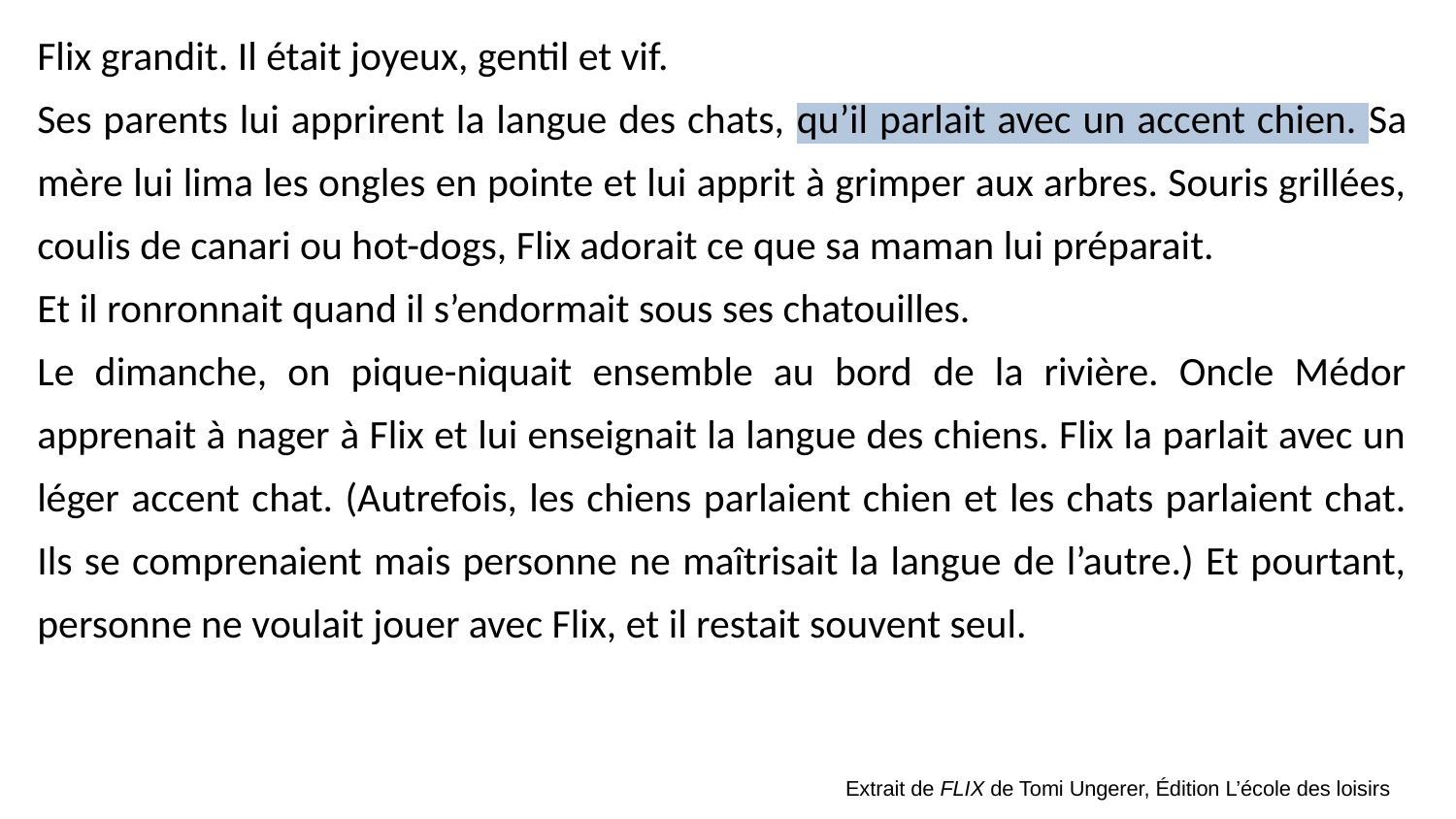

Flix grandit. Il était joyeux, gentil et vif.
Ses parents lui apprirent la langue des chats, qu’il parlait avec un accent chien. Sa mère lui lima les ongles en pointe et lui apprit à grimper aux arbres. Souris grillées, coulis de canari ou hot-dogs, Flix adorait ce que sa maman lui préparait.
Et il ronronnait quand il s’endormait sous ses chatouilles.
Le dimanche, on pique-niquait ensemble au bord de la rivière. Oncle Médor apprenait à nager à Flix et lui enseignait la langue des chiens. Flix la parlait avec un léger accent chat. (Autrefois, les chiens parlaient chien et les chats parlaient chat. Ils se comprenaient mais personne ne maîtrisait la langue de l’autre.) Et pourtant, personne ne voulait jouer avec Flix, et il restait souvent seul.
Extrait de FLIX de Tomi Ungerer, Édition L’école des loisirs